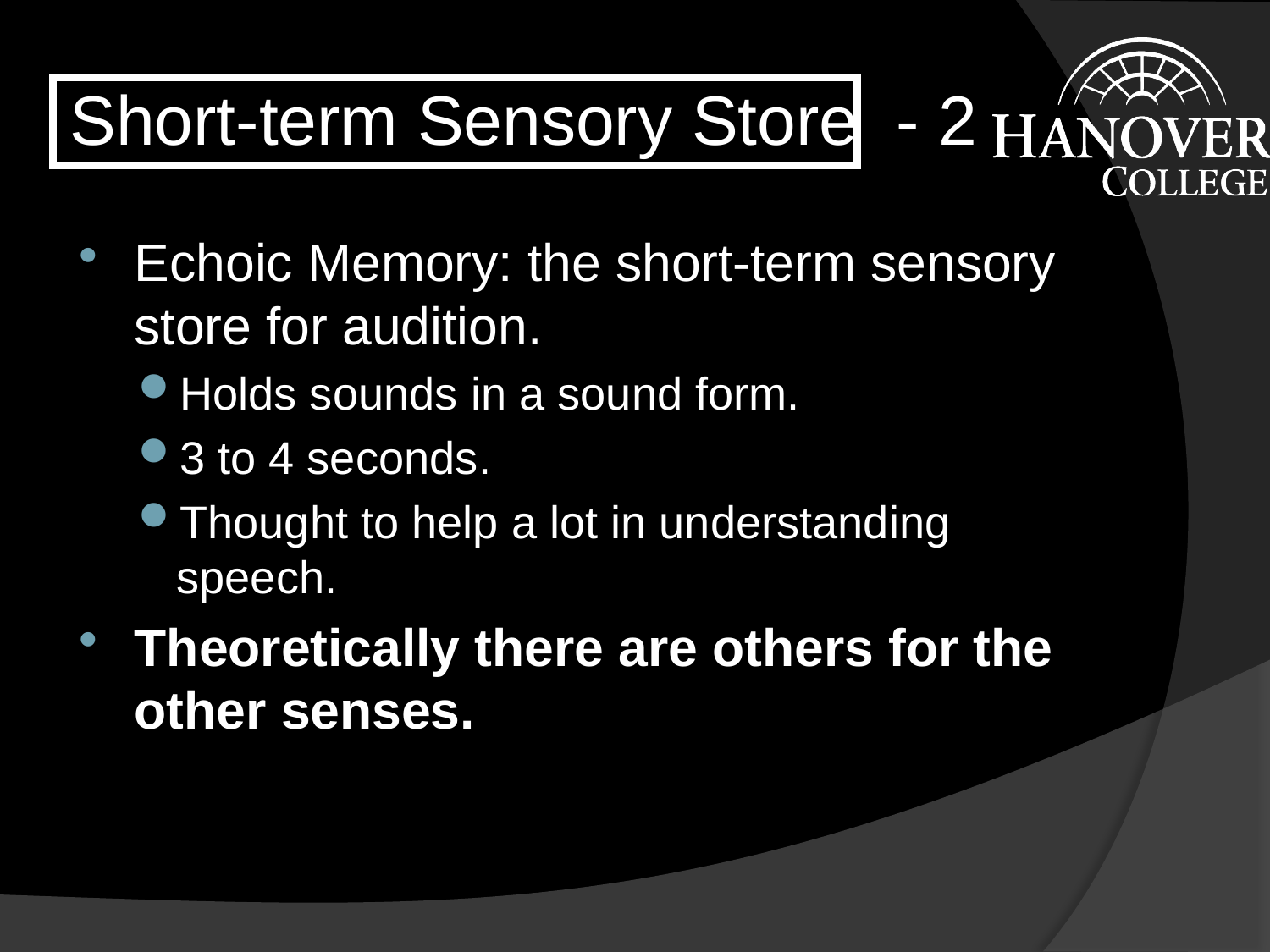

# Short-term Sensory Store  - 2

Echoic Memory: the short-term sensory store for audition.
Holds sounds in a sound form.
3 to 4 seconds.
Thought to help a lot in understanding speech.
Theoretically there are others for the other senses.